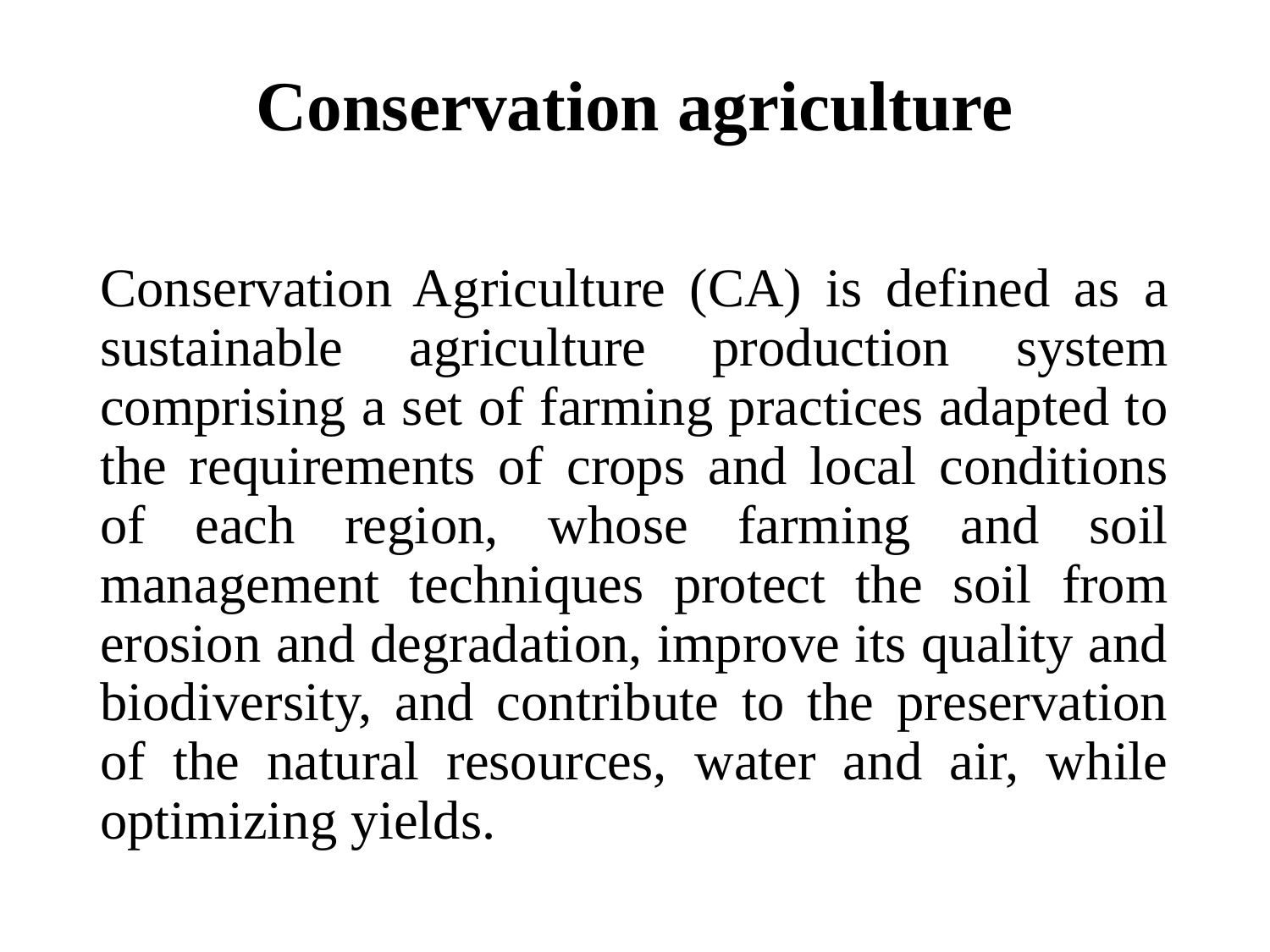

# Conservation agriculture
Conservation Agriculture (CA) is defined as a sustainable agriculture production system comprising a set of farming practices adapted to the requirements of crops and local conditions of each region, whose farming and soil management techniques protect the soil from erosion and degradation, improve its quality and biodiversity, and contribute to the preservation of the natural resources, water and air, while optimizing yields.